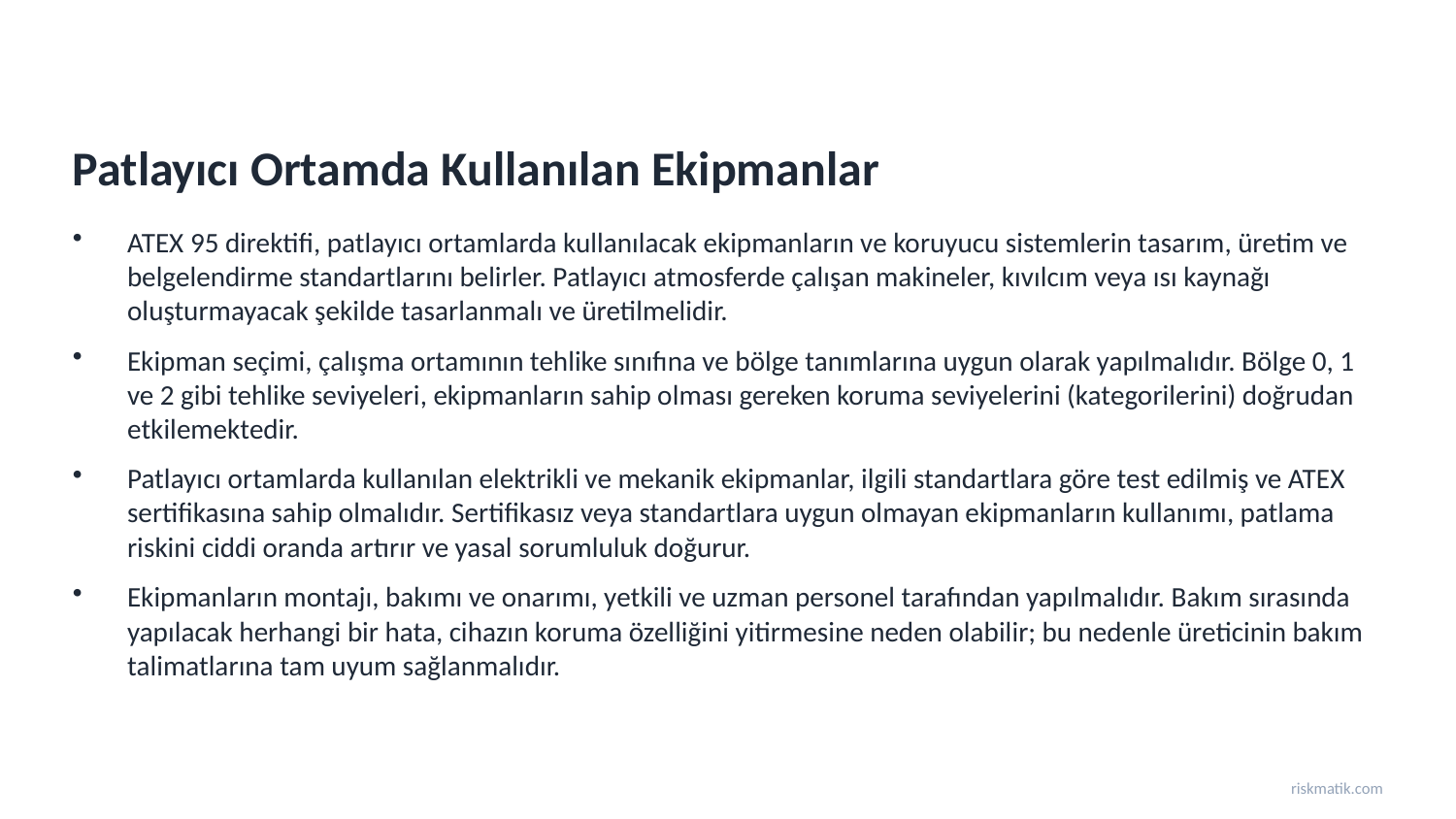

Patlayıcı Ortamda Kullanılan Ekipmanlar
ATEX 95 direktifi, patlayıcı ortamlarda kullanılacak ekipmanların ve koruyucu sistemlerin tasarım, üretim ve belgelendirme standartlarını belirler. Patlayıcı atmosferde çalışan makineler, kıvılcım veya ısı kaynağı oluşturmayacak şekilde tasarlanmalı ve üretilmelidir.
Ekipman seçimi, çalışma ortamının tehlike sınıfına ve bölge tanımlarına uygun olarak yapılmalıdır. Bölge 0, 1 ve 2 gibi tehlike seviyeleri, ekipmanların sahip olması gereken koruma seviyelerini (kategorilerini) doğrudan etkilemektedir.
Patlayıcı ortamlarda kullanılan elektrikli ve mekanik ekipmanlar, ilgili standartlara göre test edilmiş ve ATEX sertifikasına sahip olmalıdır. Sertifikasız veya standartlara uygun olmayan ekipmanların kullanımı, patlama riskini ciddi oranda artırır ve yasal sorumluluk doğurur.
Ekipmanların montajı, bakımı ve onarımı, yetkili ve uzman personel tarafından yapılmalıdır. Bakım sırasında yapılacak herhangi bir hata, cihazın koruma özelliğini yitirmesine neden olabilir; bu nedenle üreticinin bakım talimatlarına tam uyum sağlanmalıdır.
riskmatik.com